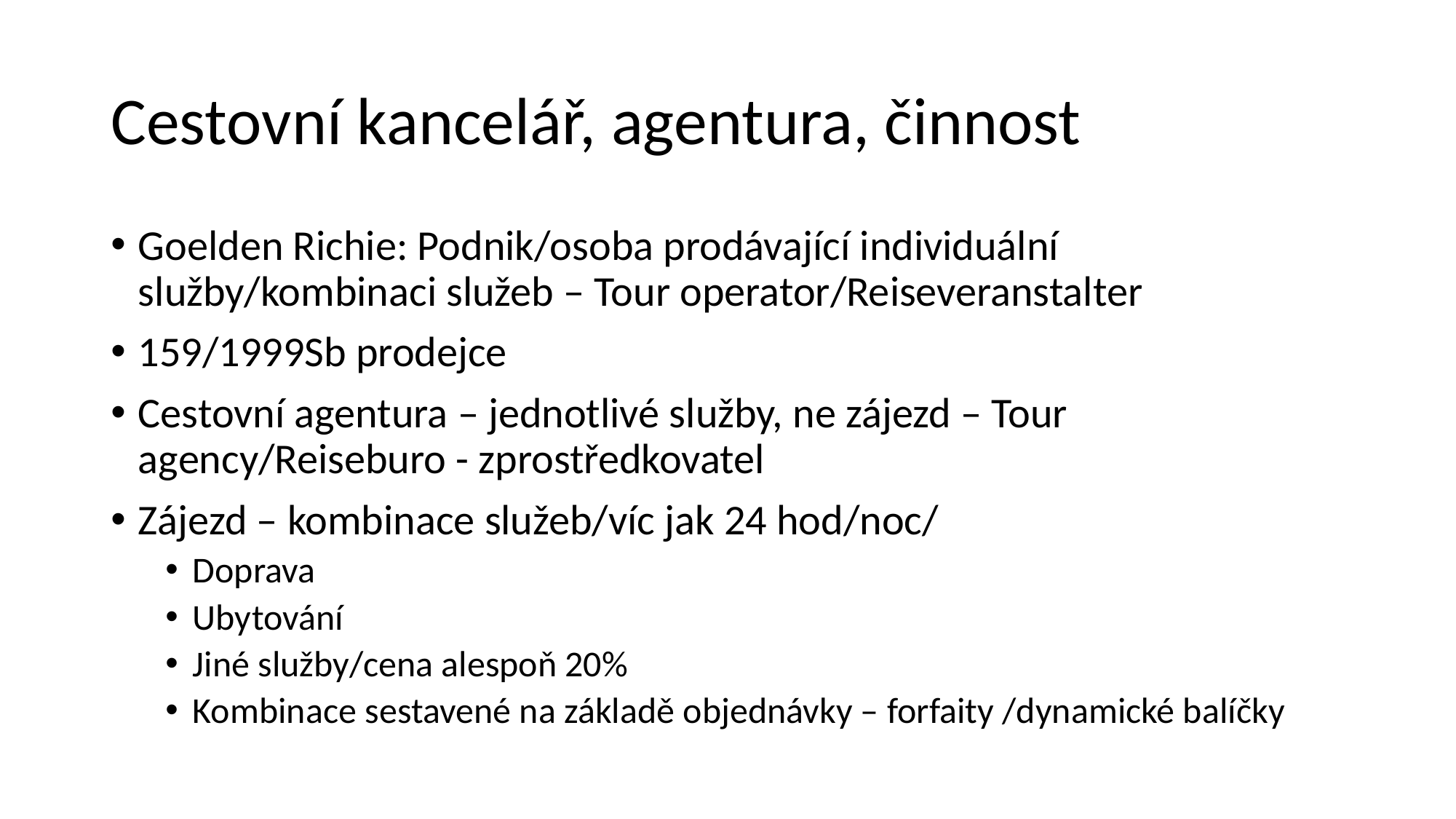

# Cestovní kancelář, agentura, činnost
Goelden Richie: Podnik/osoba prodávající individuální služby/kombinaci služeb – Tour operator/Reiseveranstalter
159/1999Sb prodejce
Cestovní agentura – jednotlivé služby, ne zájezd – Tour agency/Reiseburo - zprostředkovatel
Zájezd – kombinace služeb/víc jak 24 hod/noc/
Doprava
Ubytování
Jiné služby/cena alespoň 20%
Kombinace sestavené na základě objednávky – forfaity /dynamické balíčky